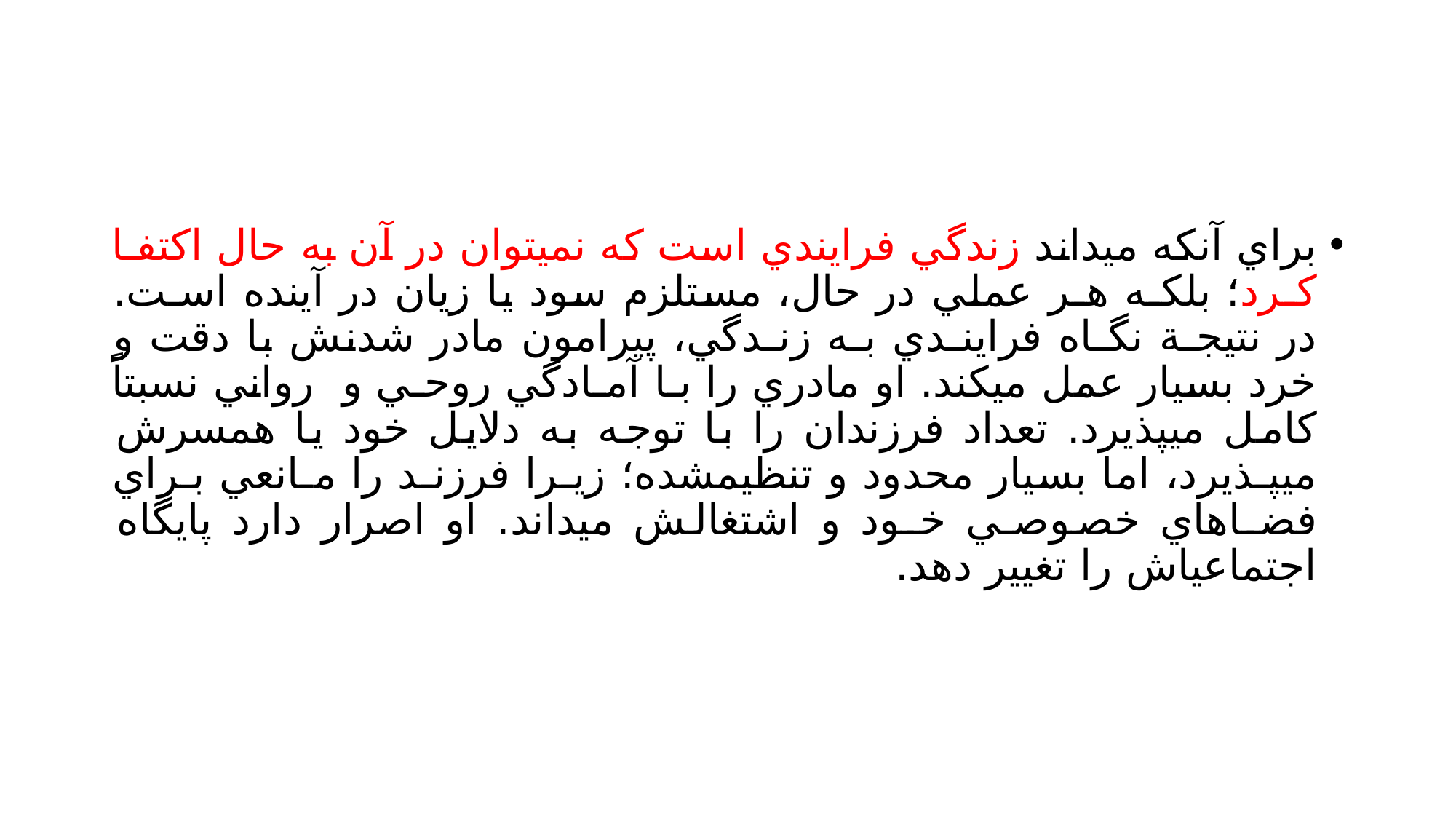

#
براي آنكه ميداند زندگي فرايندي است كه نميتوان در آن به حال اكتفـا كـرد؛ بلكـه هـر عملي در حال، مستلزم سود يا زيان در آينده اسـت. در نتيجـة نگـاه فراينـدي بـه زنـدگي، پيرامون مادر شدنش با دقت و خرد بسيار عمل ميكند. او مادري را بـا آمـادگي روحـي و  رواني نسبتاً كامل ميپذيرد. تعداد فرزندان را با توجه به دلايل خود يا همسرش ميپـذيرد، اما بسيار محدود و تنظيمشده؛ زيـرا فرزنـد را مـانعي بـراي فضـاهاي خصوصـي خـود و اشتغالش ميداند. او اصرار دارد پايگاه اجتماعياش را تغيير دهد.